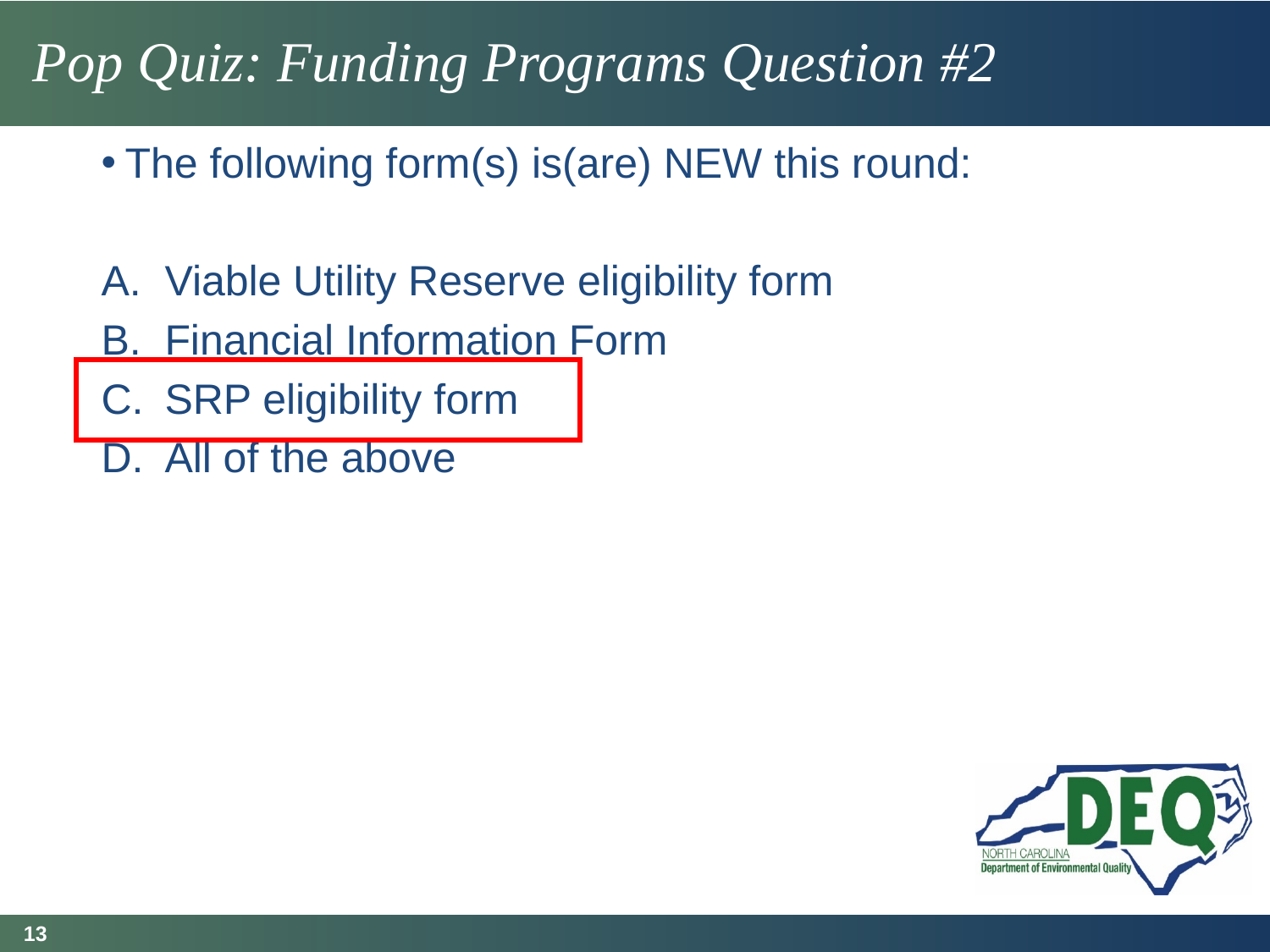

# Pop Quiz: Funding Programs Question #2
The following form(s) is(are) NEW this round:

Viable Utility Reserve eligibility form
Financial Information Form
SRP eligibility form
All of the above

13